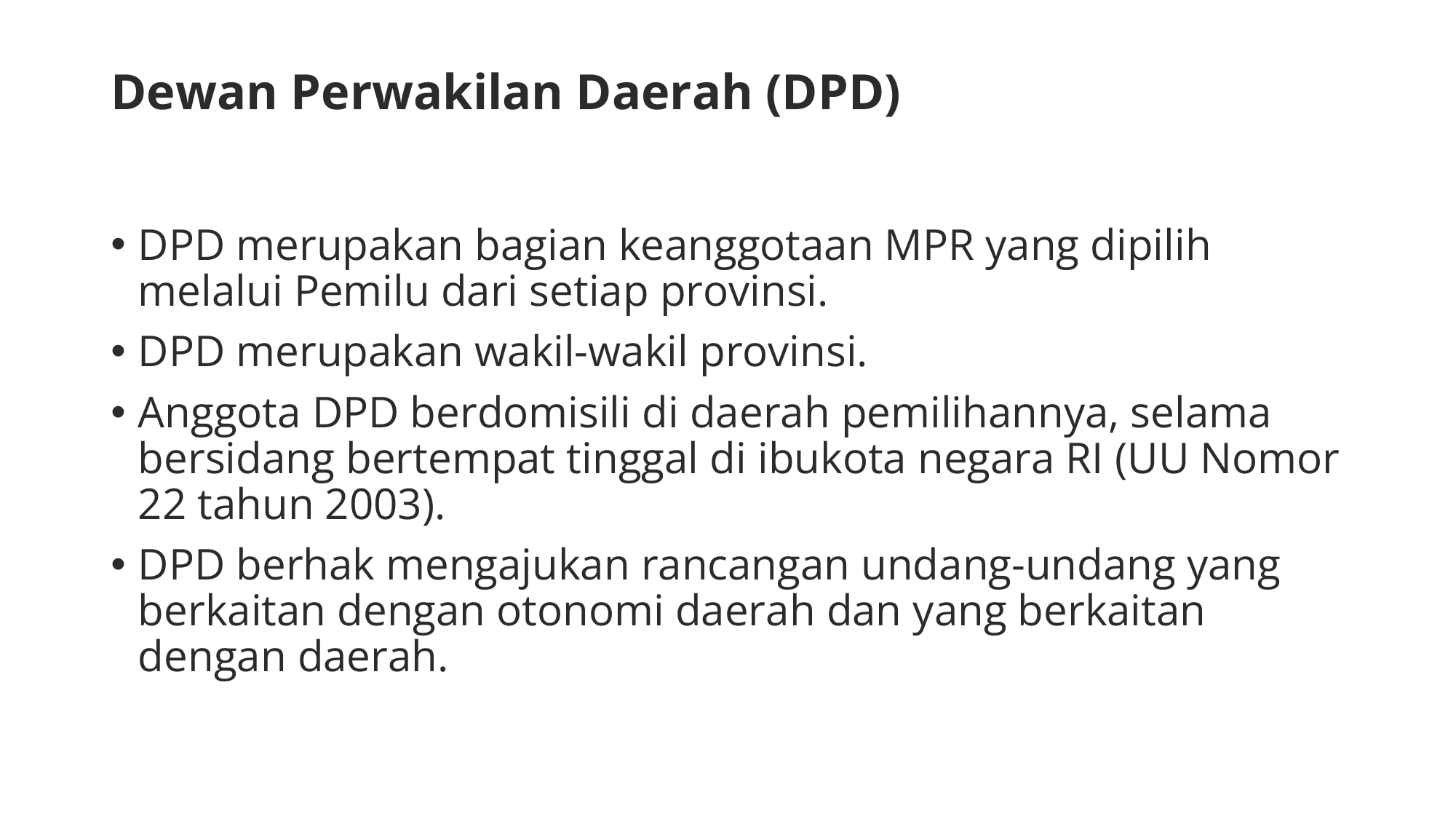

# Dewan Perwakilan Daerah (DPD)
DPD merupakan bagian keanggotaan MPR yang dipilih melalui Pemilu dari setiap provinsi.
DPD merupakan wakil-wakil provinsi.
Anggota DPD berdomisili di daerah pemilihannya, selama bersidang bertempat tinggal di ibukota negara RI (UU Nomor 22 tahun 2003).
DPD berhak mengajukan rancangan undang-undang yang berkaitan dengan otonomi daerah dan yang berkaitan dengan daerah.